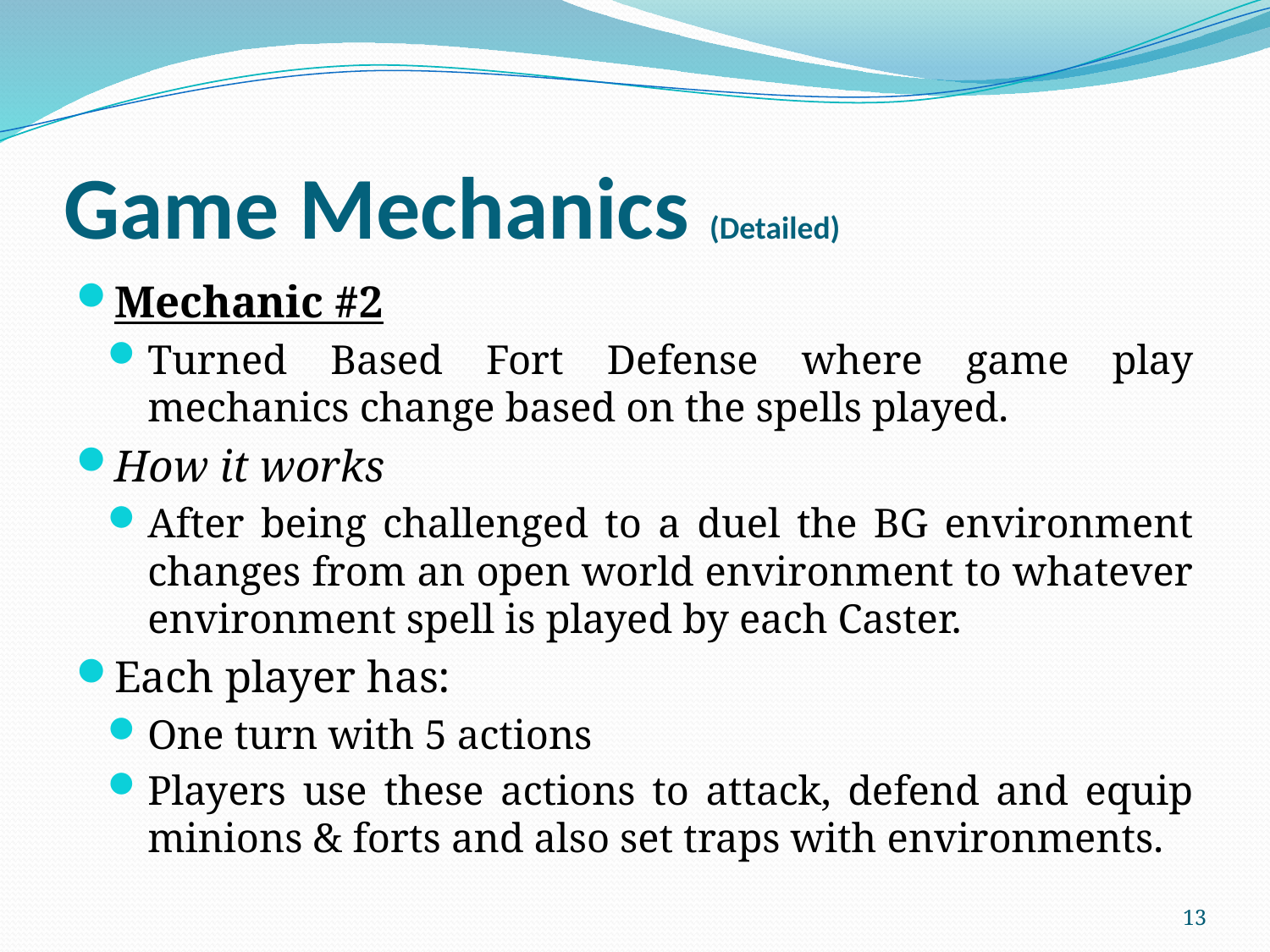

# Game Mechanics (Detailed)
Mechanic #2
Turned Based Fort Defense where game play mechanics change based on the spells played.
How it works
After being challenged to a duel the BG environment changes from an open world environment to whatever environment spell is played by each Caster.
Each player has:
One turn with 5 actions
Players use these actions to attack, defend and equip minions & forts and also set traps with environments.
13